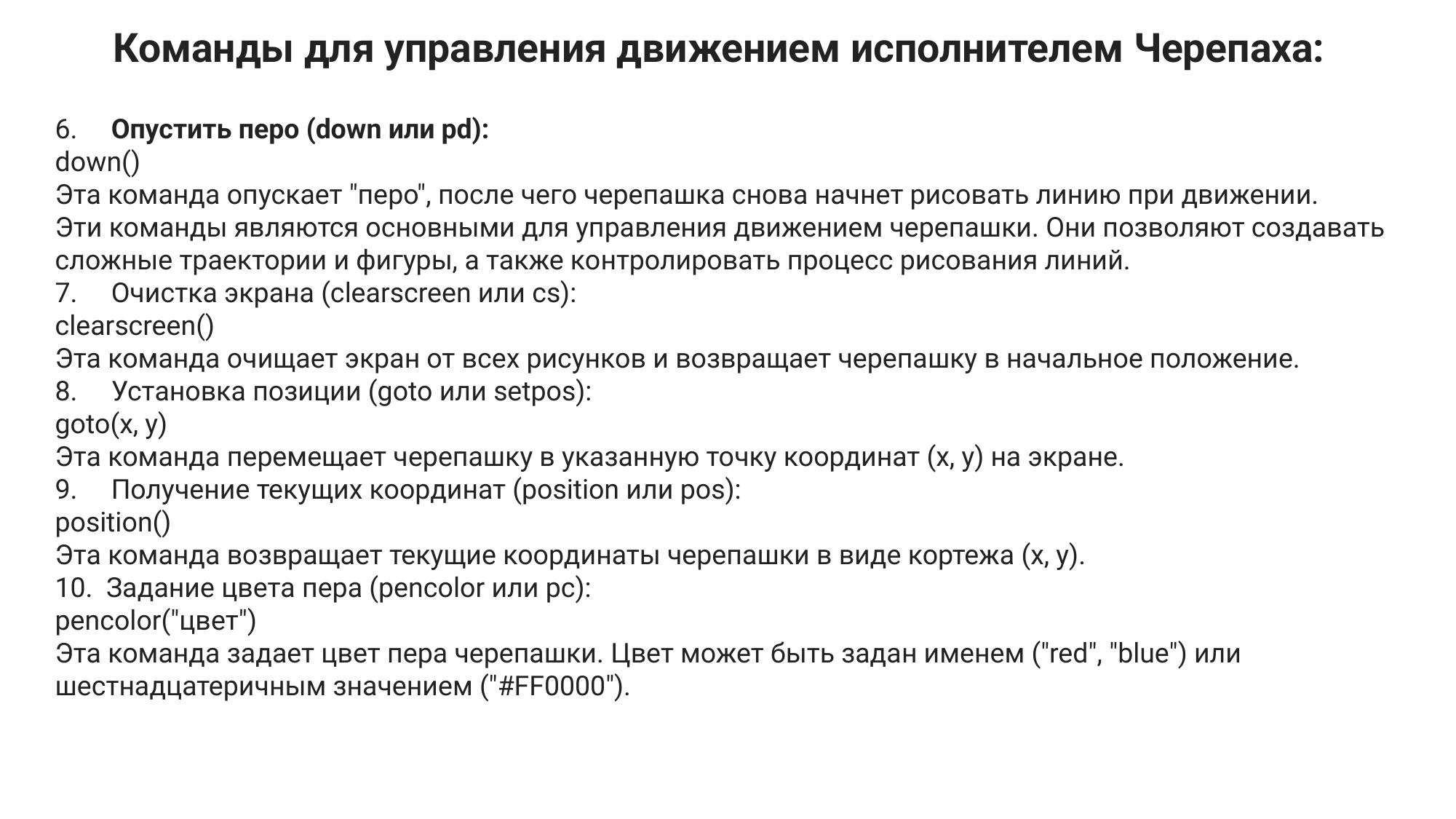

Команды для управления движением исполнителем Черепаха:
6.     Опустить перо (down или pd):
down()
Эта команда опускает "перо", после чего черепашка снова начнет рисовать линию при движении.
Эти команды являются основными для управления движением черепашки. Они позволяют создавать сложные траектории и фигуры, а также контролировать процесс рисования линий.
7.     Очистка экрана (clearscreen или cs):
clearscreen()
Эта команда очищает экран от всех рисунков и возвращает черепашку в начальное положение.
8.     Установка позиции (goto или setpos):
goto(x, y)
Эта команда перемещает черепашку в указанную точку координат (x, y) на экране.
9.     Получение текущих координат (position или pos):
position()
Эта команда возвращает текущие координаты черепашки в виде кортежа (x, y).
10.  Задание цвета пера (pencolor или pc):
pencolor("цвет")
Эта команда задает цвет пера черепашки. Цвет может быть задан именем ("red", "blue") или шестнадцатеричным значением ("#FF0000").